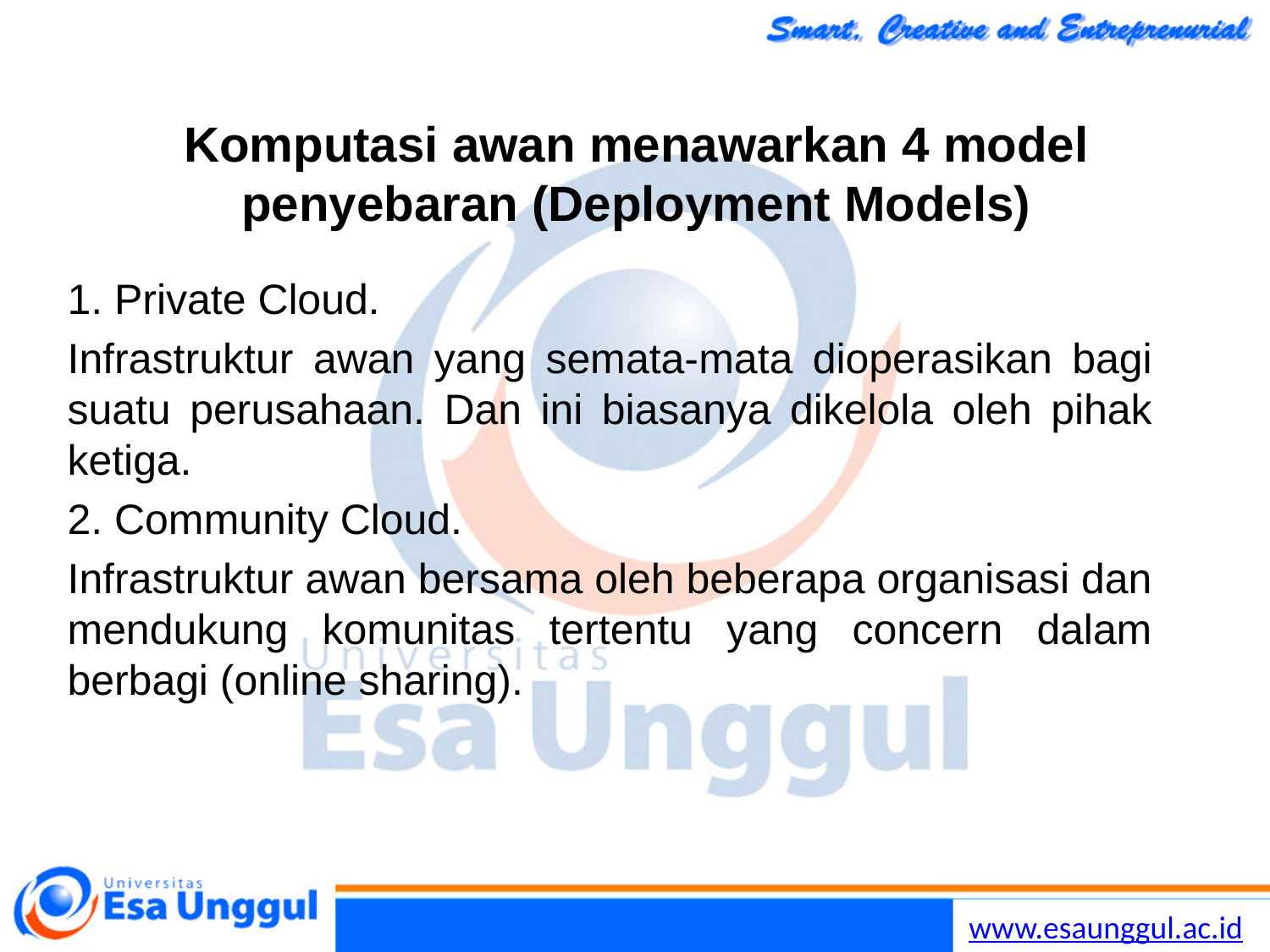

# Komputasi awan menawarkan 4 model penyebaran (Deployment Models)
1. Private Cloud.
Infrastruktur awan yang semata-mata dioperasikan bagi suatu perusahaan. Dan ini biasanya dikelola oleh pihak ketiga.
2. Community Cloud.
Infrastruktur awan bersama oleh beberapa organisasi dan mendukung komunitas tertentu yang concern dalam berbagi (online sharing).